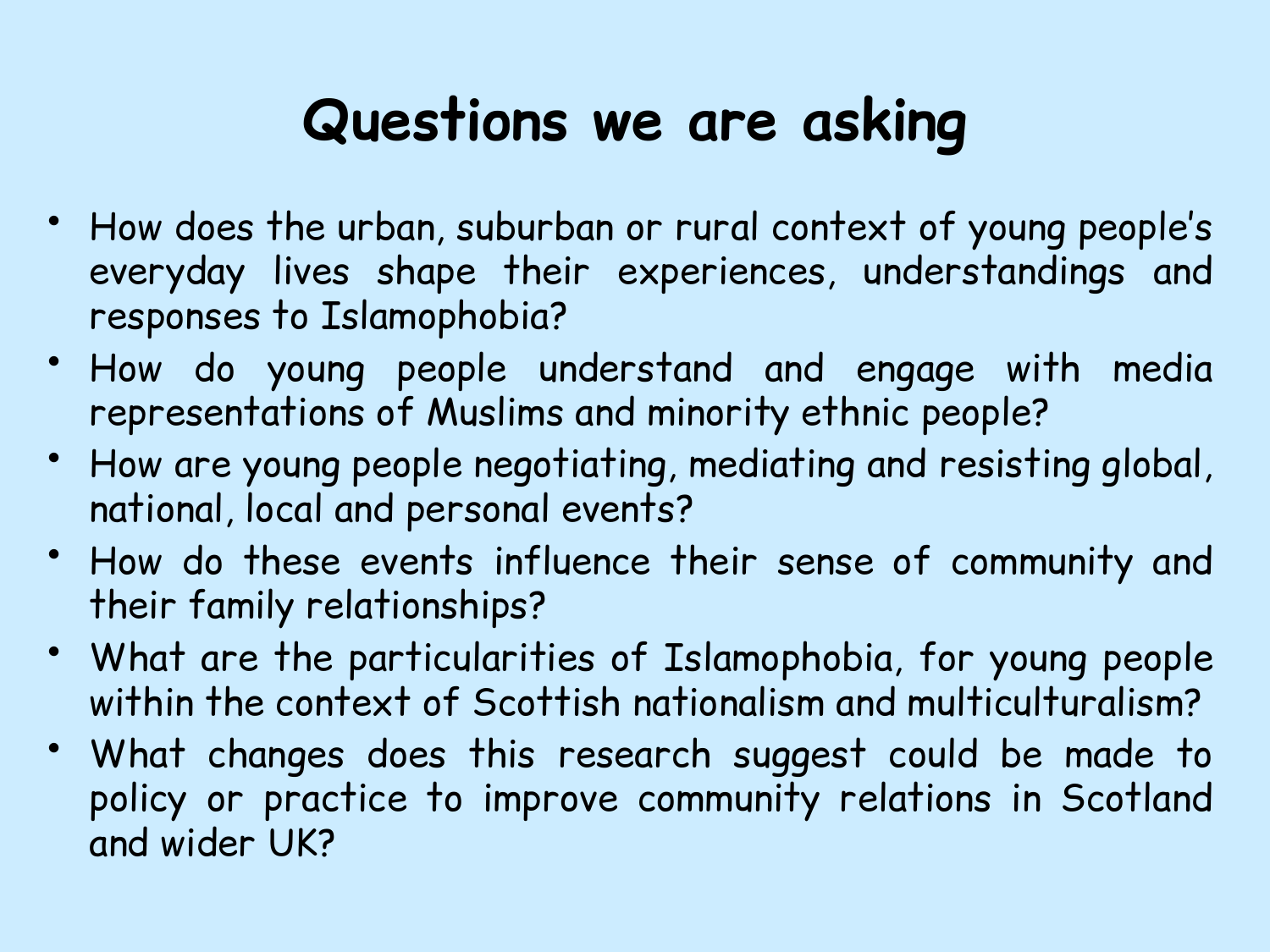

# Questions we are asking
How does the urban, suburban or rural context of young people’s everyday lives shape their experiences, understandings and responses to Islamophobia?
How do young people understand and engage with media representations of Muslims and minority ethnic people?
How are young people negotiating, mediating and resisting global, national, local and personal events?
How do these events influence their sense of community and their family relationships?
What are the particularities of Islamophobia, for young people within the context of Scottish nationalism and multiculturalism?
What changes does this research suggest could be made to policy or practice to improve community relations in Scotland and wider UK?